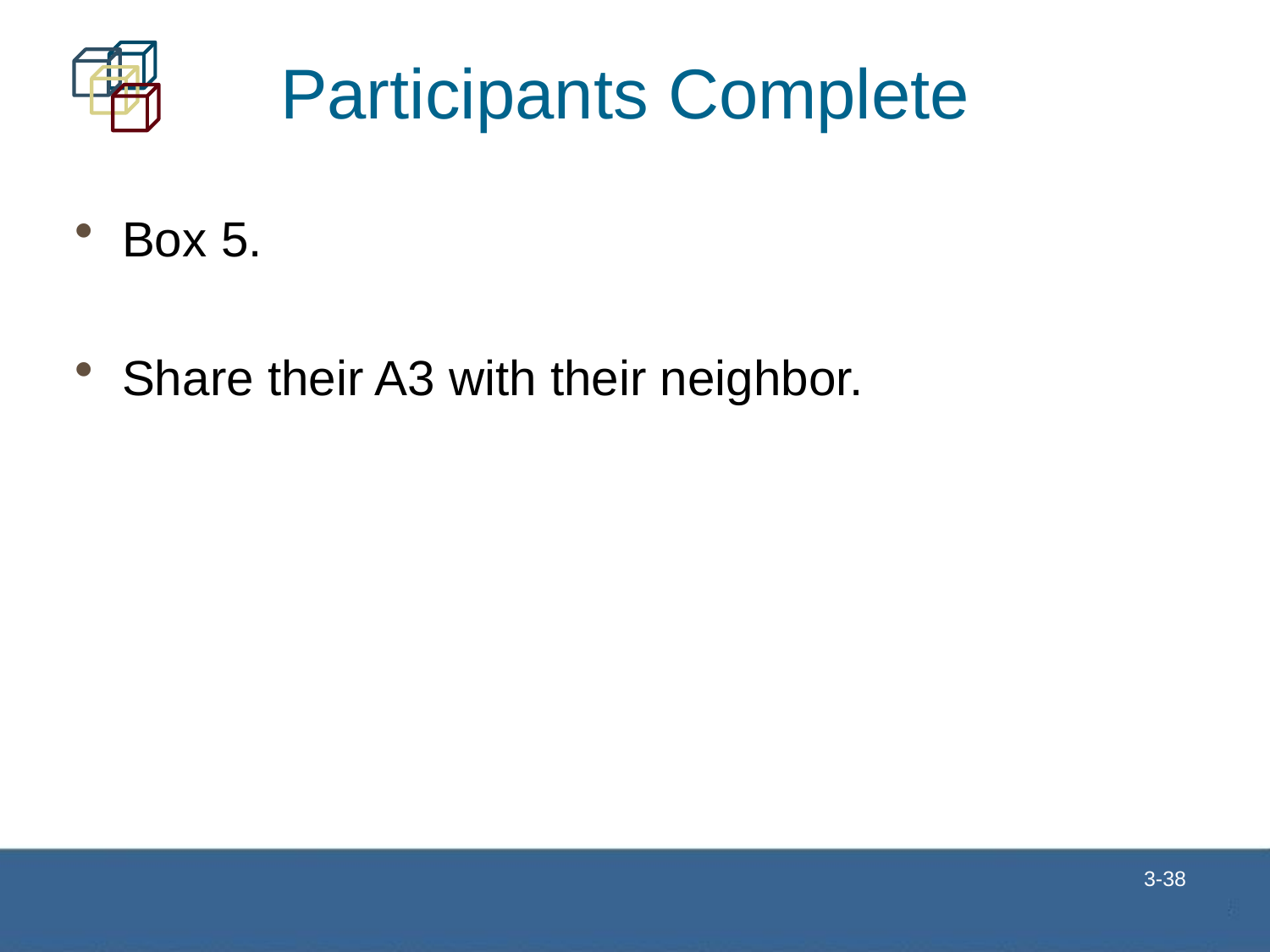

# Participants Complete
Box 5.

Share their A3 with their neighbor.
 3-38